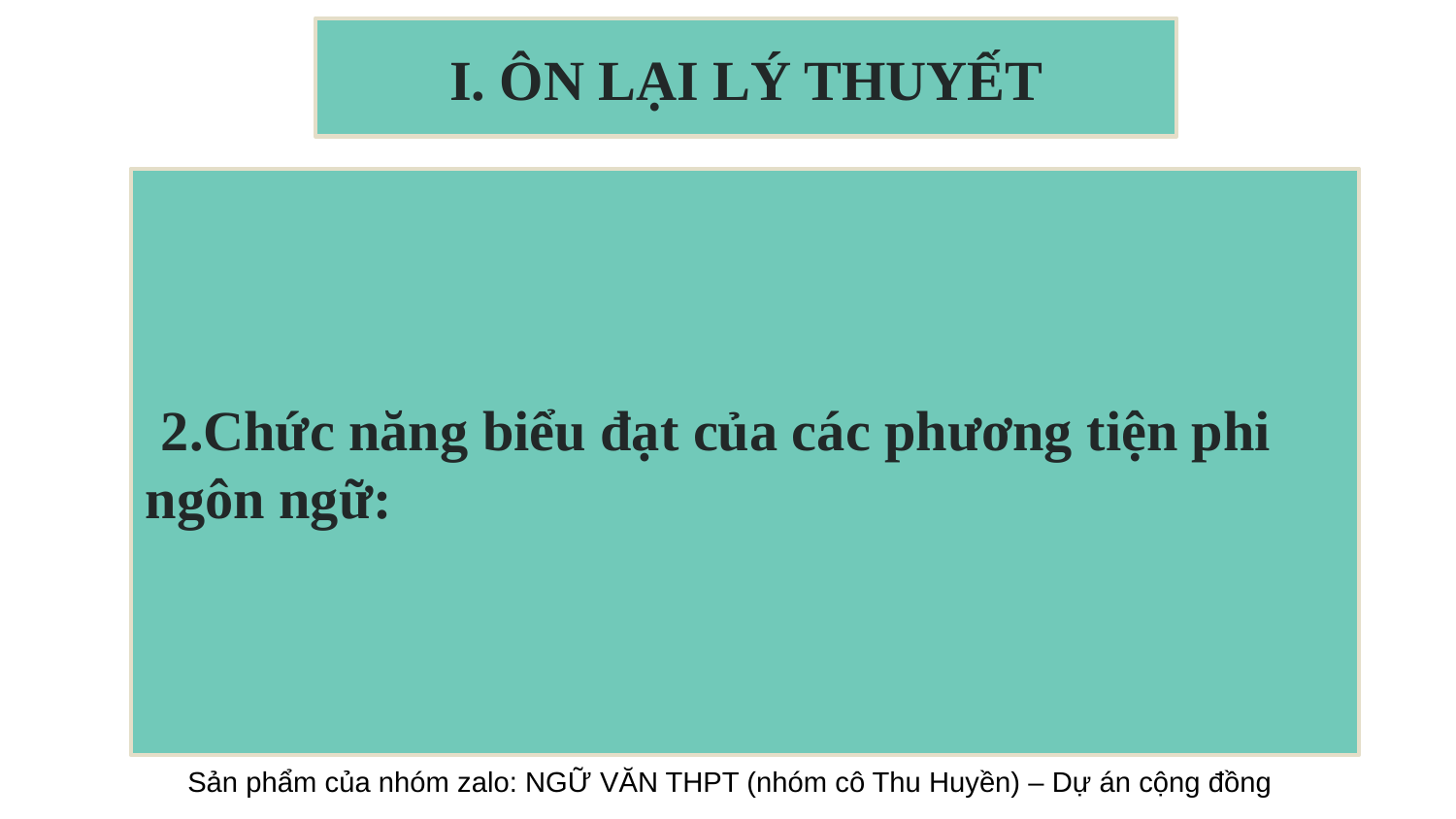

I. ÔN LẠI LÝ THUYẾT
 2.Chức năng biểu đạt của các phương tiện phi ngôn ngữ:
Sản phẩm của nhóm zalo: NGỮ VĂN THPT (nhóm cô Thu Huyền) – Dự án cộng đồng